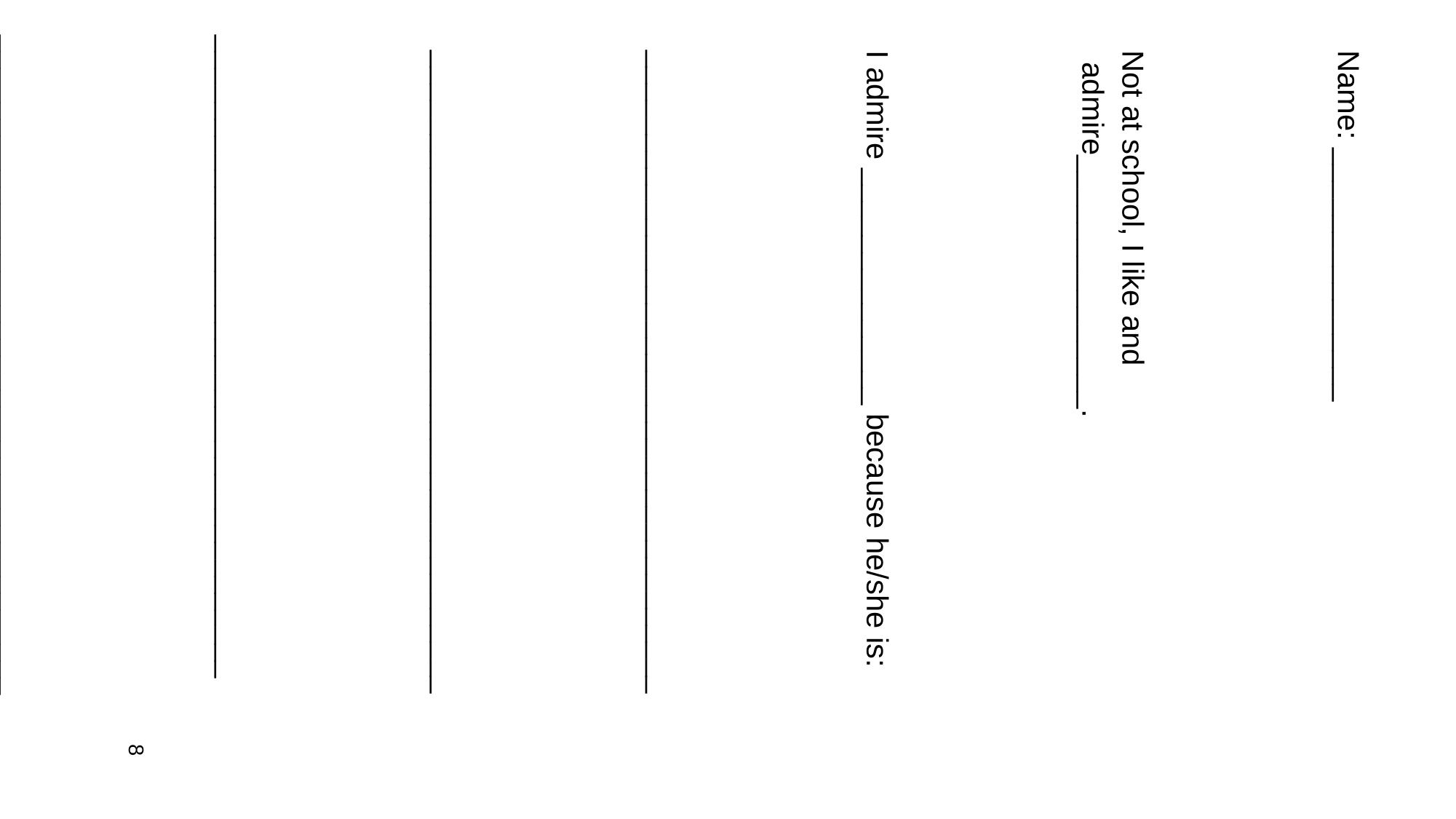

Name: _______________

Not at school, I like and admire_______________.

I admire ______________ because he/she is:

______________________________________

______________________________________

______________________________________

_______________________________________

8